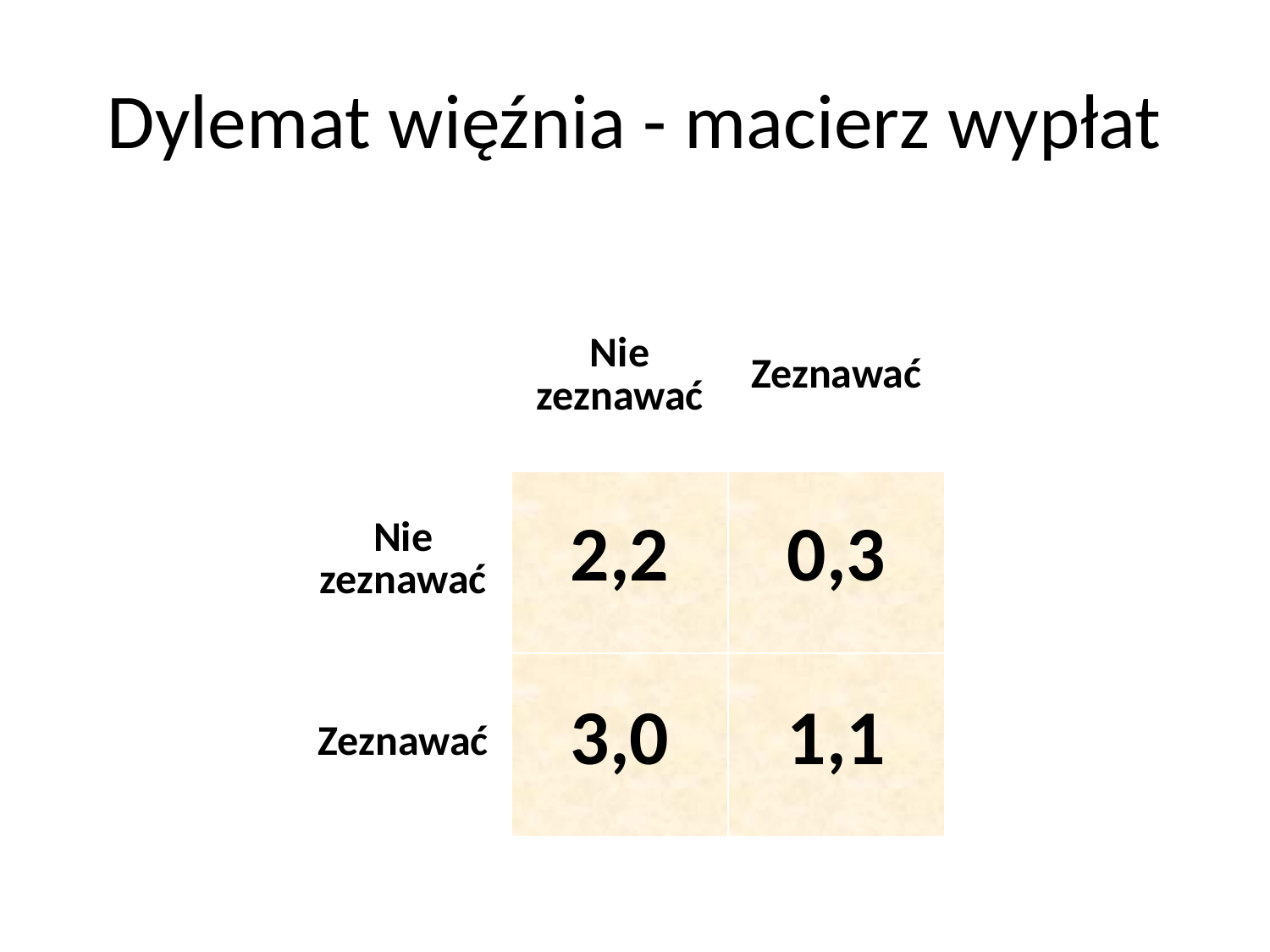

# Dylemat więźnia - macierz wypłat
|  | Nie zeznawać | Zeznawać |
| --- | --- | --- |
| Nie zeznawać | 2,2 | 0,3 |
| Zeznawać | 3,0 | 1,1 |